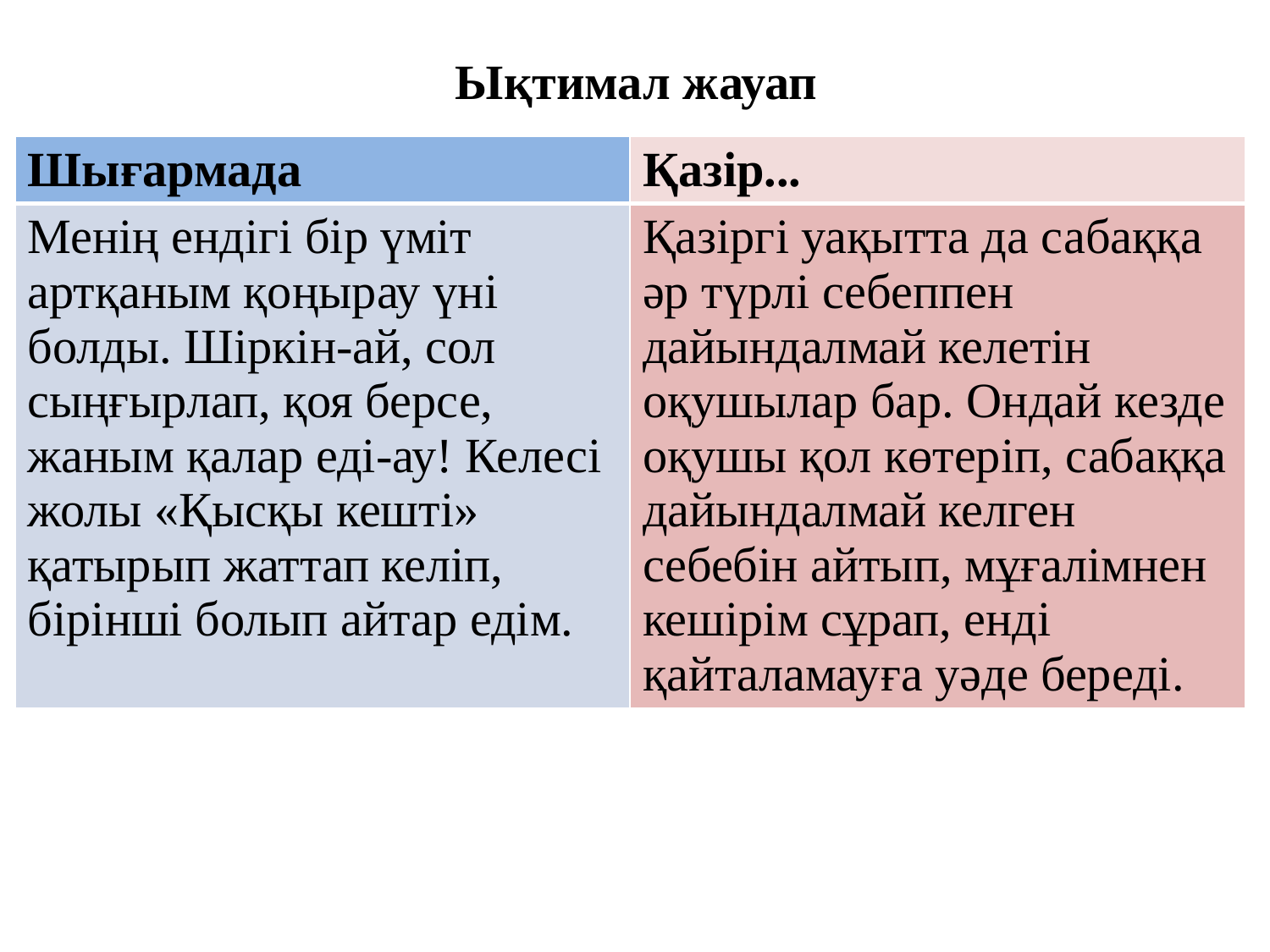

# Ықтимал жауап
| Шығармада | Қазір... |
| --- | --- |
| Менің ендігі бір үміт артқаным қоңырау үні болды. Шіркін-ай, сол сыңғырлап, қоя берсе, жаным қалар еді-ау! Келесі жолы «Қысқы кешті» қатырып жаттап келіп, бірінші болып айтар едім. | Қазіргі уақытта да сабаққа әр түрлі себеппен дайындалмай келетін оқушылар бар. Ондай кезде оқушы қол көтеріп, сабаққа дайындалмай келген себебін айтып, мұғалімнен кешірім сұрап, енді қайталамауға уәде береді. |